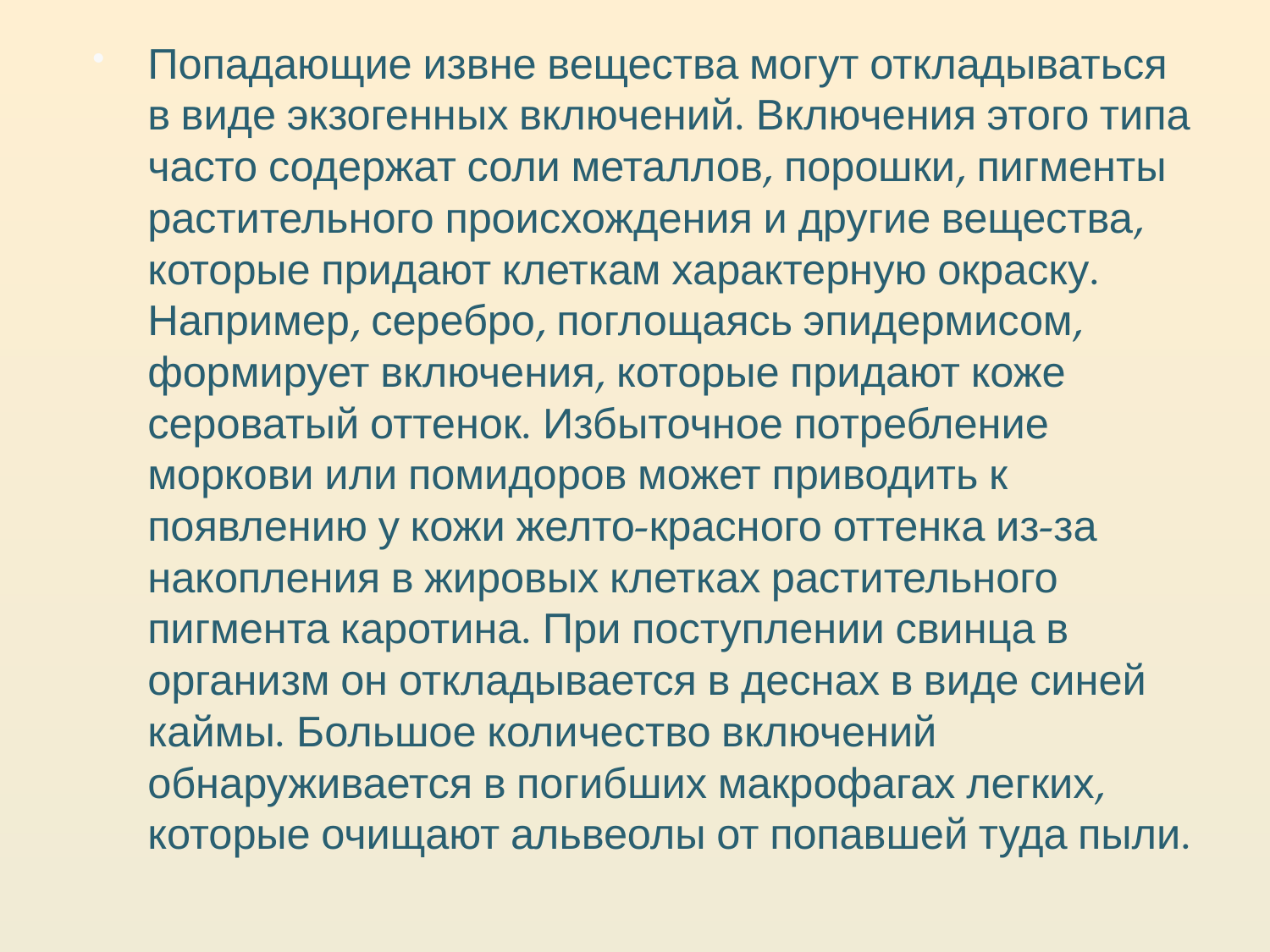

Попадающие извне вещества могут откладываться в виде экзогенных включений. Включения этого типа часто содержат соли металлов, порошки, пигменты растительного происхождения и другие вещества, которые придают клеткам характерную окраску. Например, серебро, поглощаясь эпидермисом, формирует включения, которые придают коже сероватый оттенок. Избыточное потребление моркови или помидоров может приводить к появлению у кожи желто-красного оттенка из-за накопления в жировых клетках растительного пигмента каротина. При поступлении свинца в организм он откладывается в деснах в виде синей каймы. Большое количество включений обнаруживается в погибших макрофагах легких, которые очищают альвеолы от попавшей туда пыли.